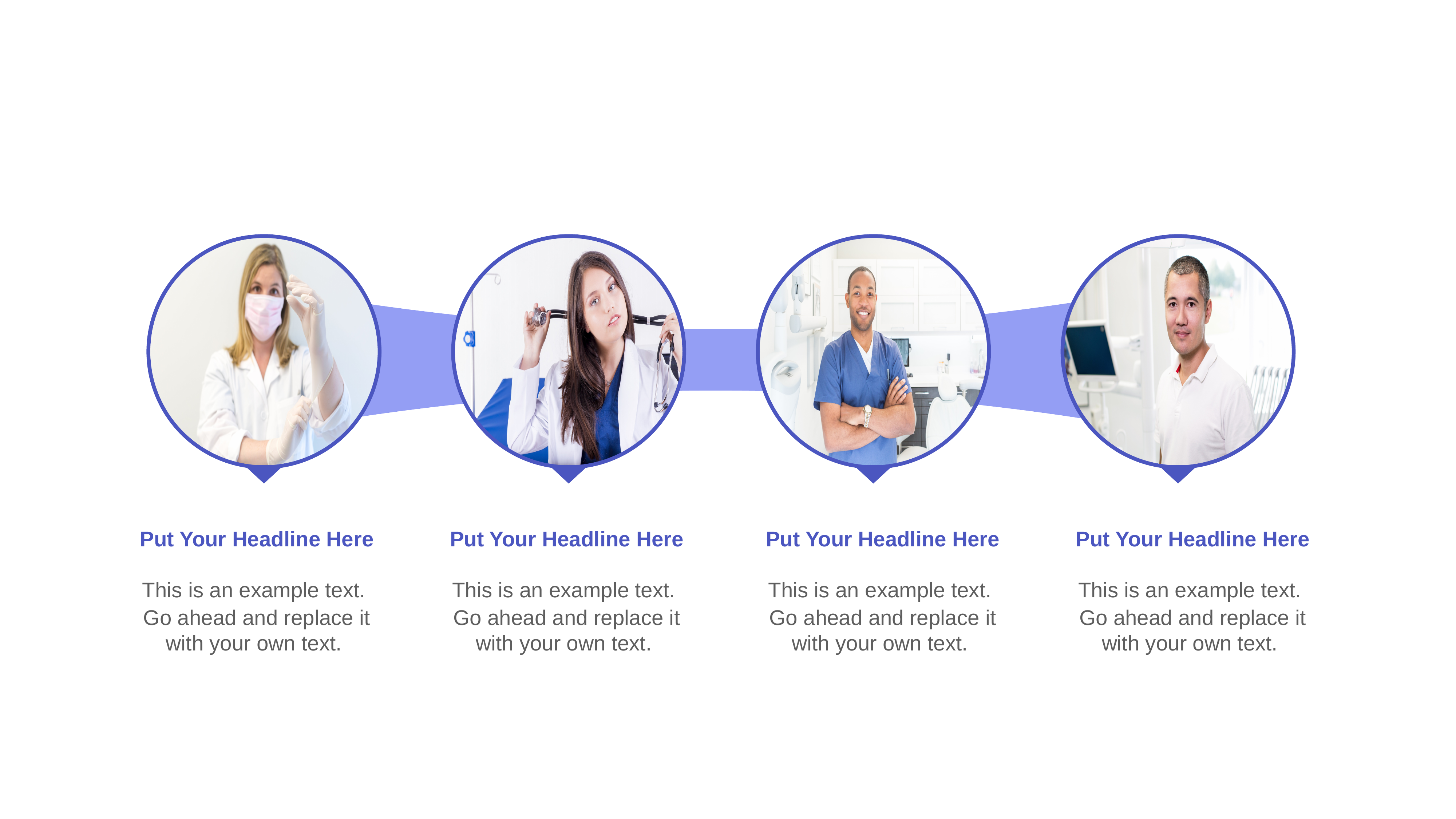

Put Your Headline Here
This is an example text.
Go ahead and replace it with your own text.
Put Your Headline Here
This is an example text.
Go ahead and replace it with your own text.
Put Your Headline Here
This is an example text.
Go ahead and replace it with your own text.
Put Your Headline Here
This is an example text.
Go ahead and replace it with your own text.